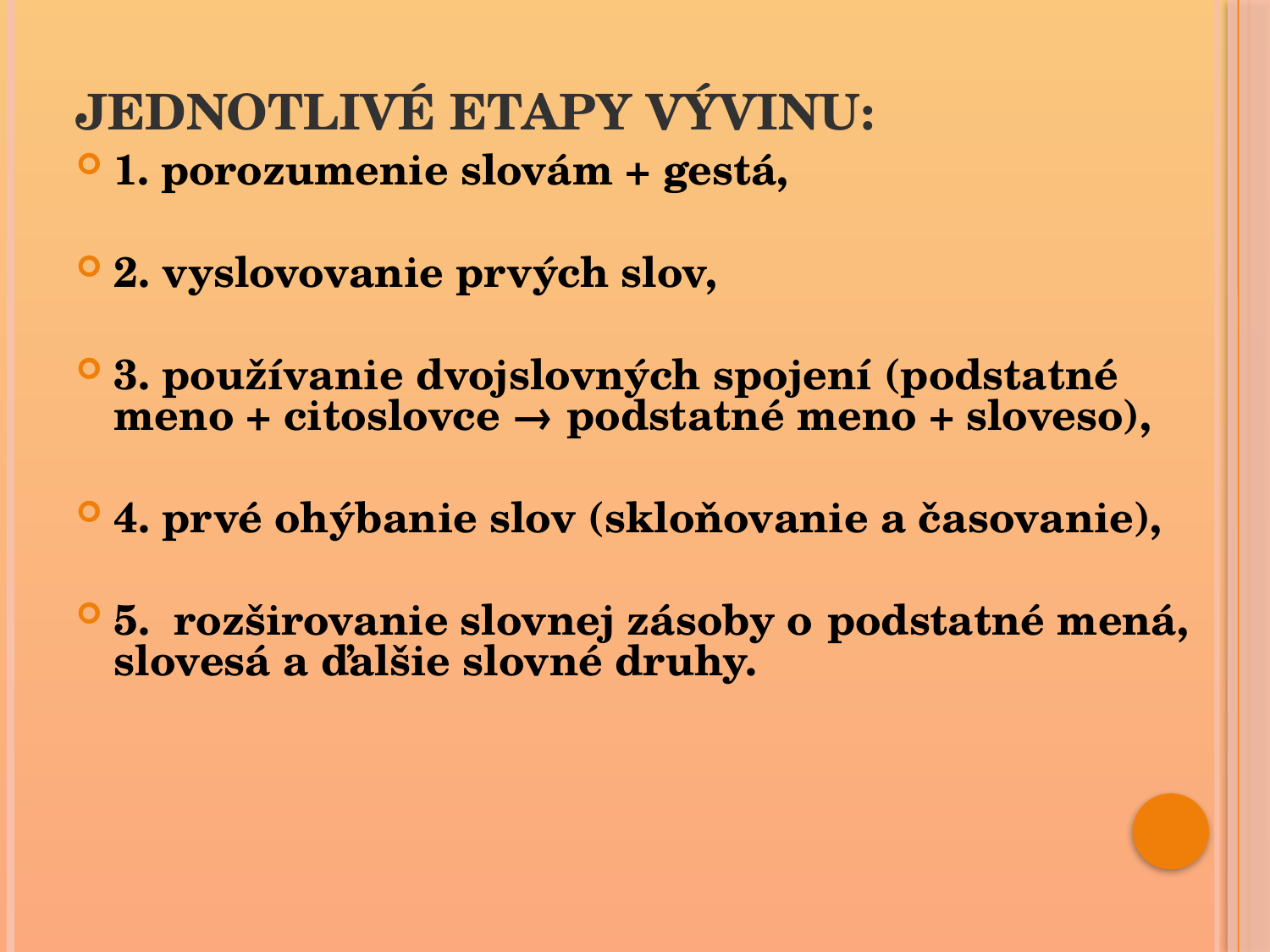

# Jednotlivé etapy vývinu:
1. porozumenie slovám + gestá,

2. vyslovovanie prvých slov,

3. používanie dvojslovných spojení (podstatné meno + citoslovce → podstatné meno + sloveso),

4. prvé ohýbanie slov (skloňovanie a časovanie),

5.  rozširovanie slovnej zásoby o podstatné mená, slovesá a ďalšie slovné druhy.